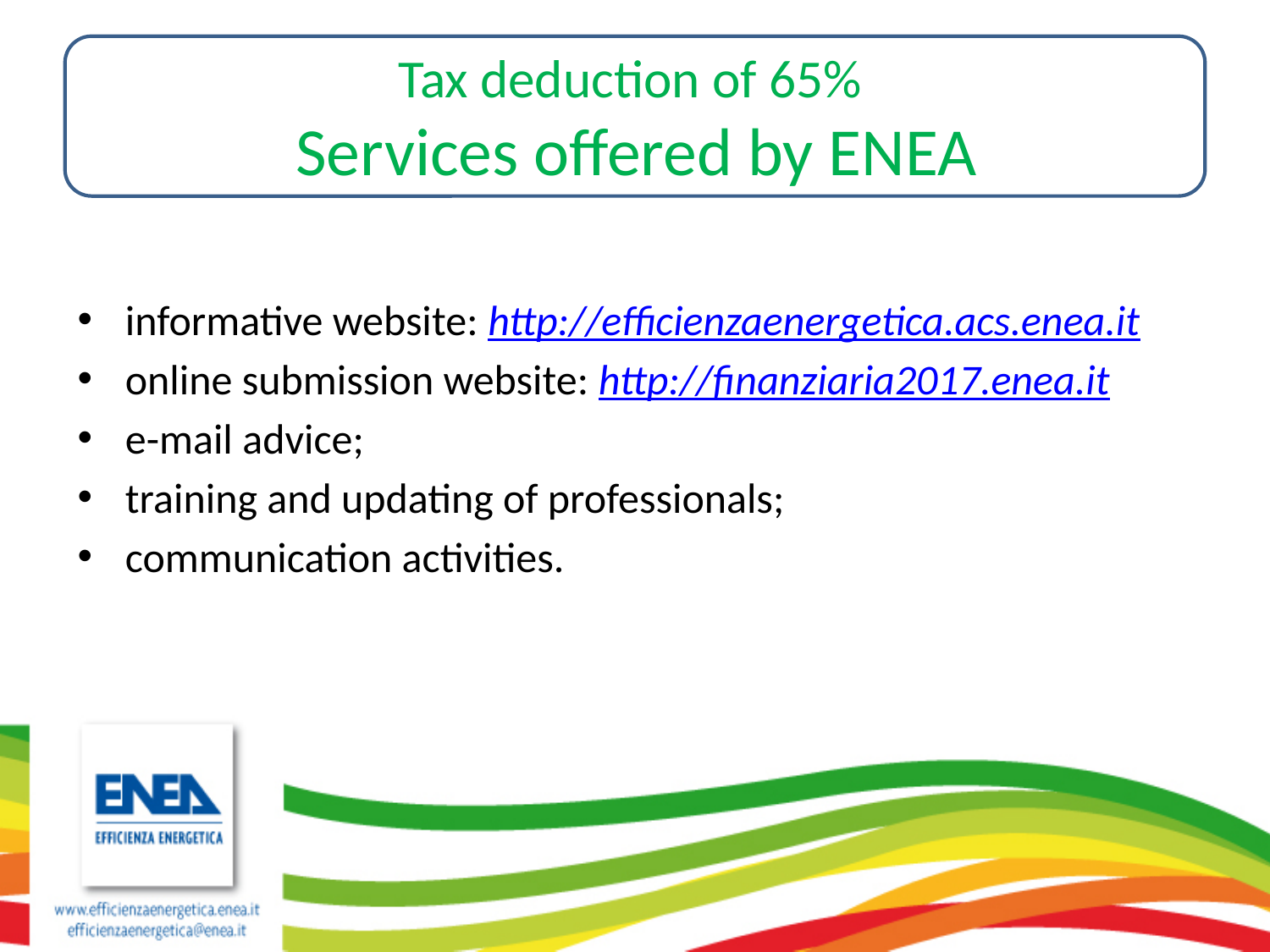

Tax deduction of 65%
Services offered by ENEA

informative website: http://efficienzaenergetica.acs.enea.it
online submission website: http://finanziaria2017.enea.it
e-mail advice;
training and updating of professionals;
communication activities.